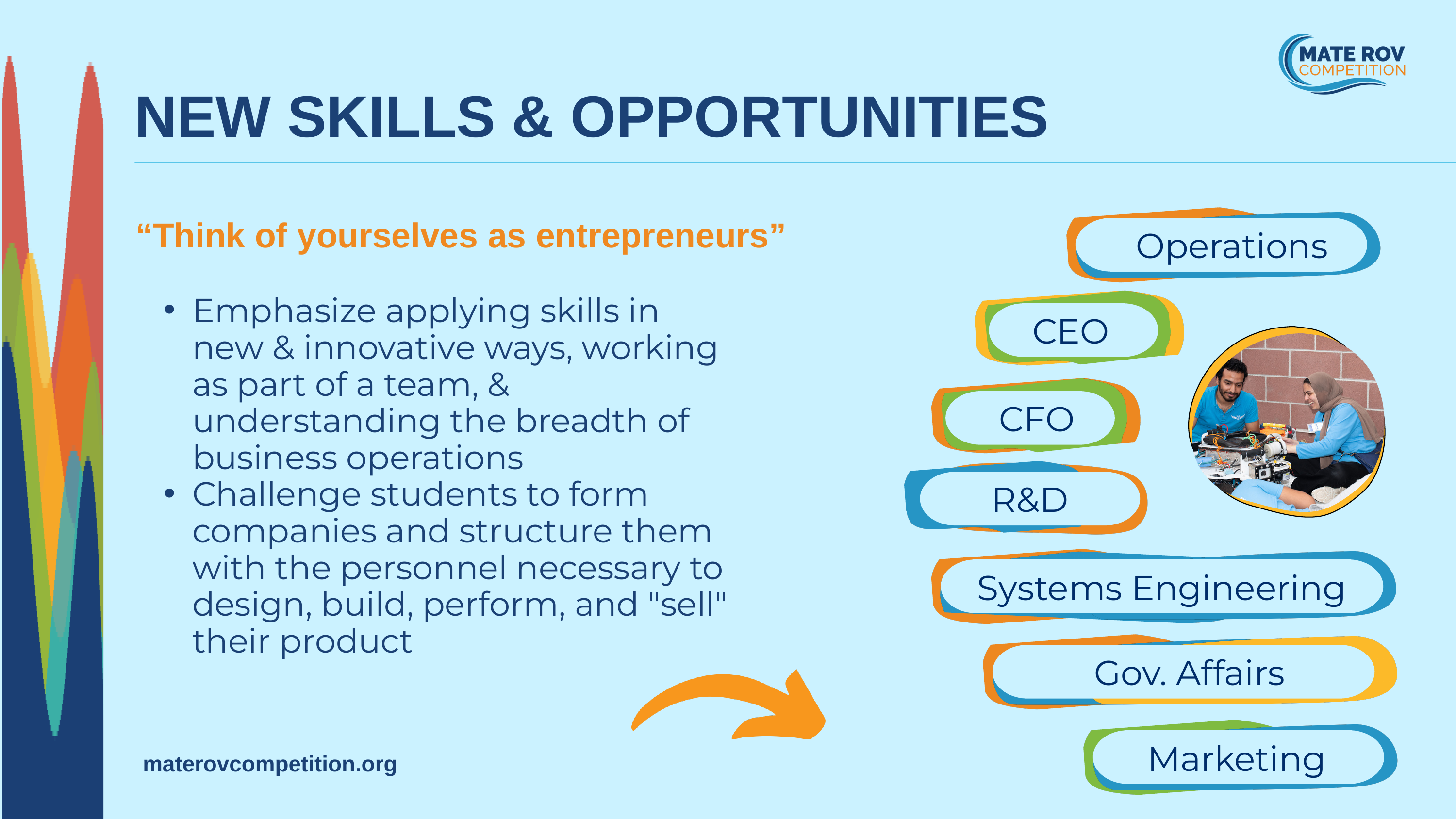

NEW SKILLS & OPPORTUNITIES

“Think of yourselves as entrepreneurs”
Operations
Emphasize applying skills in new & innovative ways, working as part of a team, & understanding the breadth of business operations
Challenge students to form companies and structure them with the personnel necessary to design, build, perform, and "sell" their product

CEO

CFO

R&D

Systems Engineering

Gov. Affairs

Marketing
materovcompetition.org